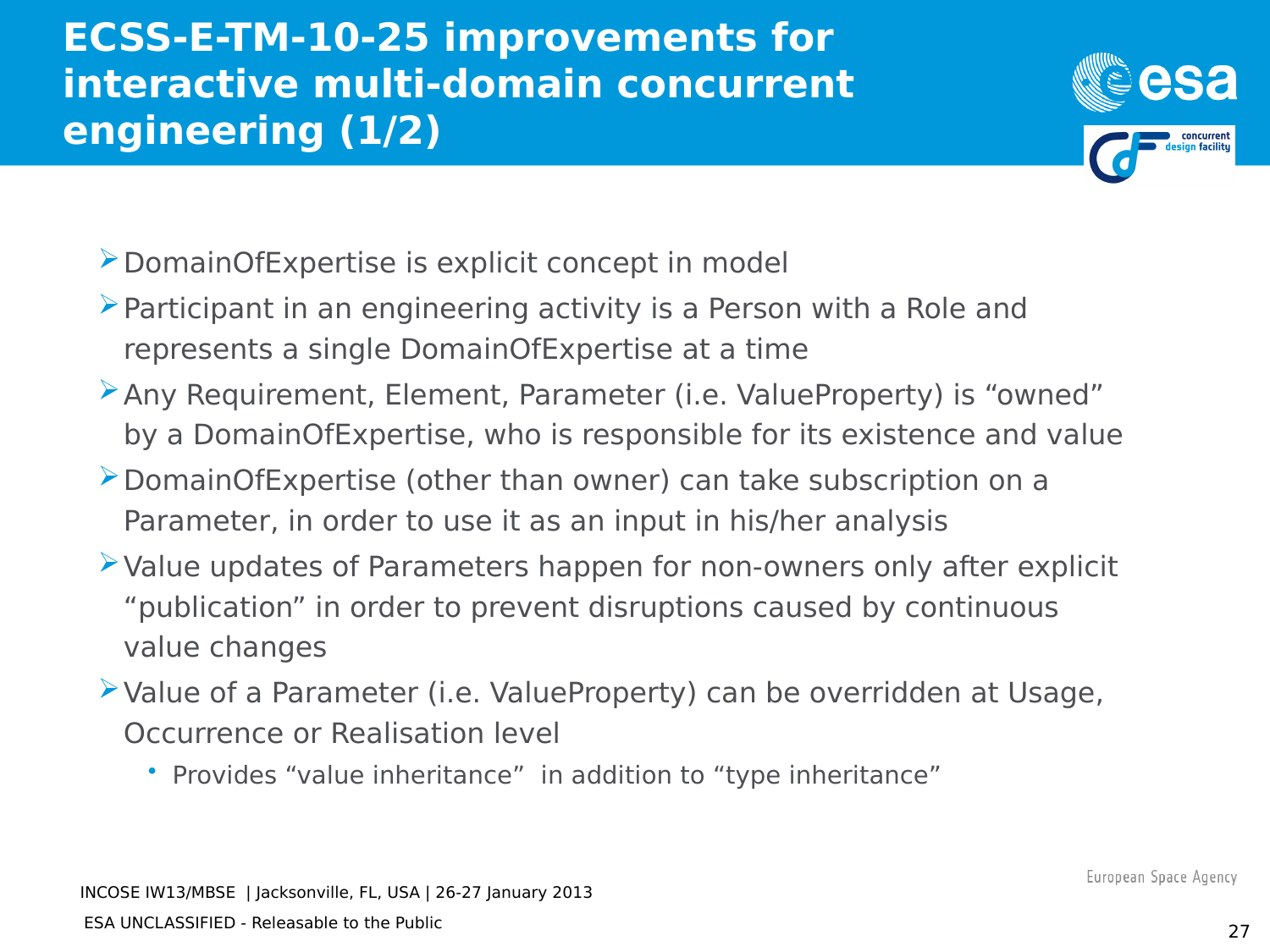

# ECSS-E-TM-10-25 improvements for interactive multi-domain concurrent engineering (1/2)
DomainOfExpertise is explicit concept in model
Participant in an engineering activity is a Person with a Role and represents a single DomainOfExpertise at a time
Any Requirement, Element, Parameter (i.e. ValueProperty) is “owned” by a DomainOfExpertise, who is responsible for its existence and value
DomainOfExpertise (other than owner) can take subscription on a Parameter, in order to use it as an input in his/her analysis
Value updates of Parameters happen for non-owners only after explicit “publication” in order to prevent disruptions caused by continuous value changes
Value of a Parameter (i.e. ValueProperty) can be overridden at Usage, Occurrence or Realisation level
Provides “value inheritance”  in addition to “type inheritance”
INCOSE IW13/MBSE  | Jacksonville, FL, USA | 26-27 January 2013
27